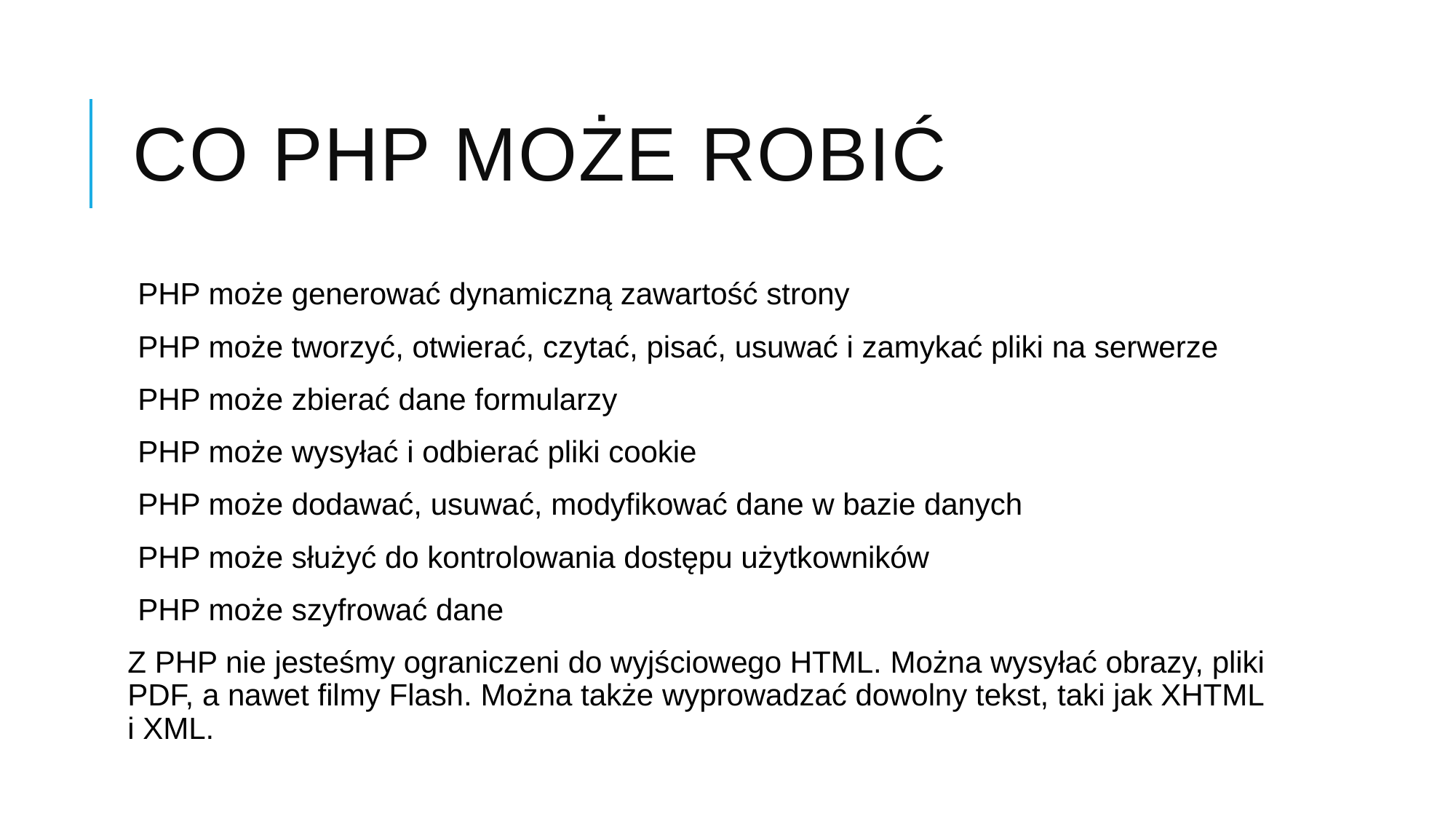

# Co PHP może robić
PHP może generować dynamiczną zawartość strony
PHP może tworzyć, otwierać, czytać, pisać, usuwać i zamykać pliki na serwerze
PHP może zbierać dane formularzy
PHP może wysyłać i odbierać pliki cookie
PHP może dodawać, usuwać, modyfikować dane w bazie danych
PHP może służyć do kontrolowania dostępu użytkowników
PHP może szyfrować dane
Z PHP nie jesteśmy ograniczeni do wyjściowego HTML. Można wysyłać obrazy, pliki PDF, a nawet filmy Flash. Można także wyprowadzać dowolny tekst, taki jak XHTML i XML.